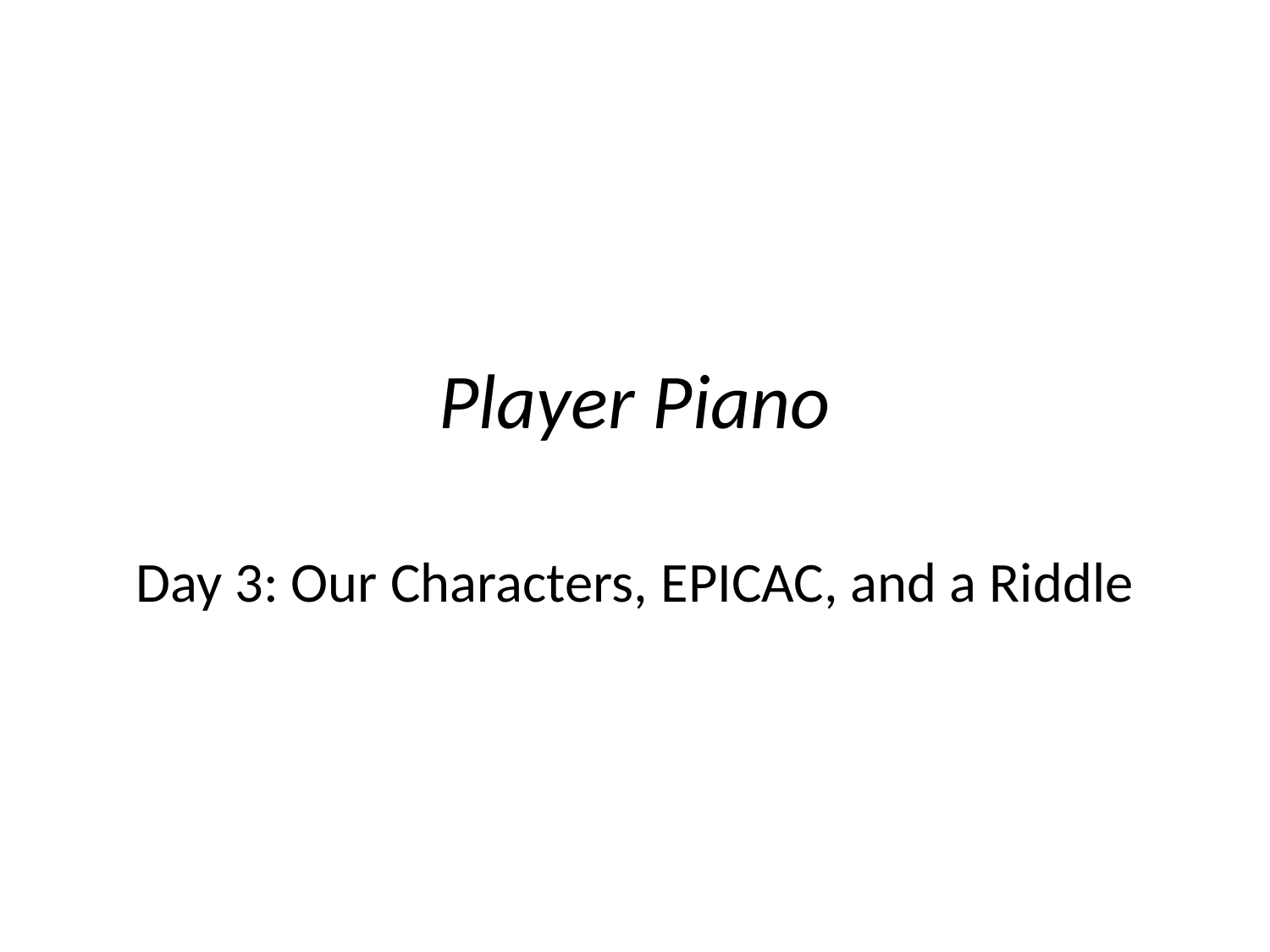

# Player Piano
Day 3: Our Characters, EPICAC, and a Riddle